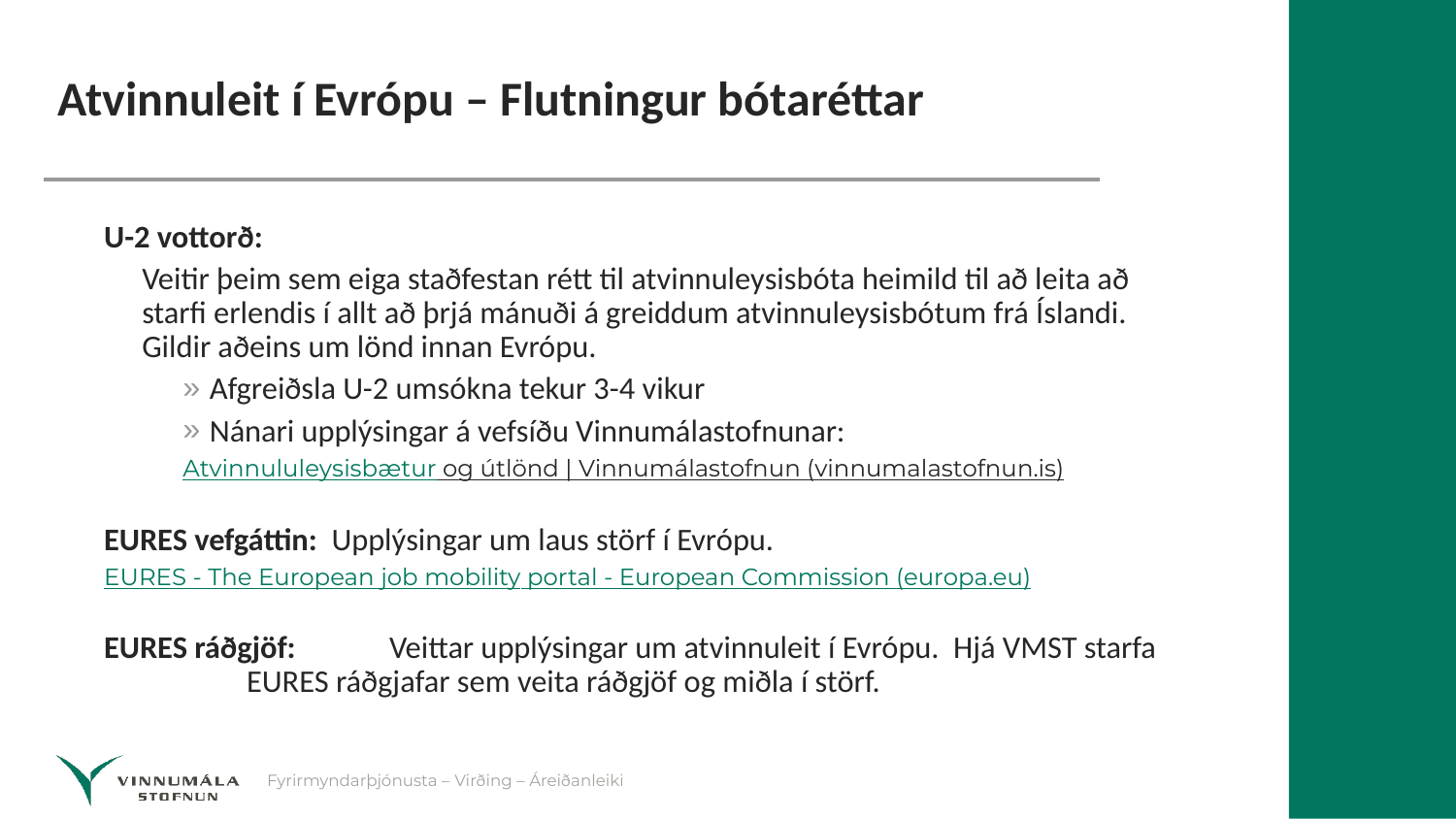

# Atvinnuleit í Evrópu – Flutningur bótaréttar
U-2 vottorð:
Veitir þeim sem eiga staðfestan rétt til atvinnuleysisbóta heimild til að leita að starfi erlendis í allt að þrjá mánuði á greiddum atvinnuleysisbótum frá Íslandi.  Gildir aðeins um lönd innan Evrópu.
Afgreiðsla U-2 umsókna tekur 3-4 vikur
Nánari upplýsingar á vefsíðu Vinnumálastofnunar:
Atvinnululeysisbætur og útlönd | Vinnumálastofnun (vinnumalastofnun.is)

EURES vefgáttin:  Upplýsingar um laus störf í Evrópu.
EURES - The European job mobility portal - European Commission (europa.eu)

EURES ráðgjöf:	Veittar upplýsingar um atvinnuleit í Evrópu.  Hjá VMST starfa 					EURES ráðgjafar sem veita ráðgjöf og miðla í störf.